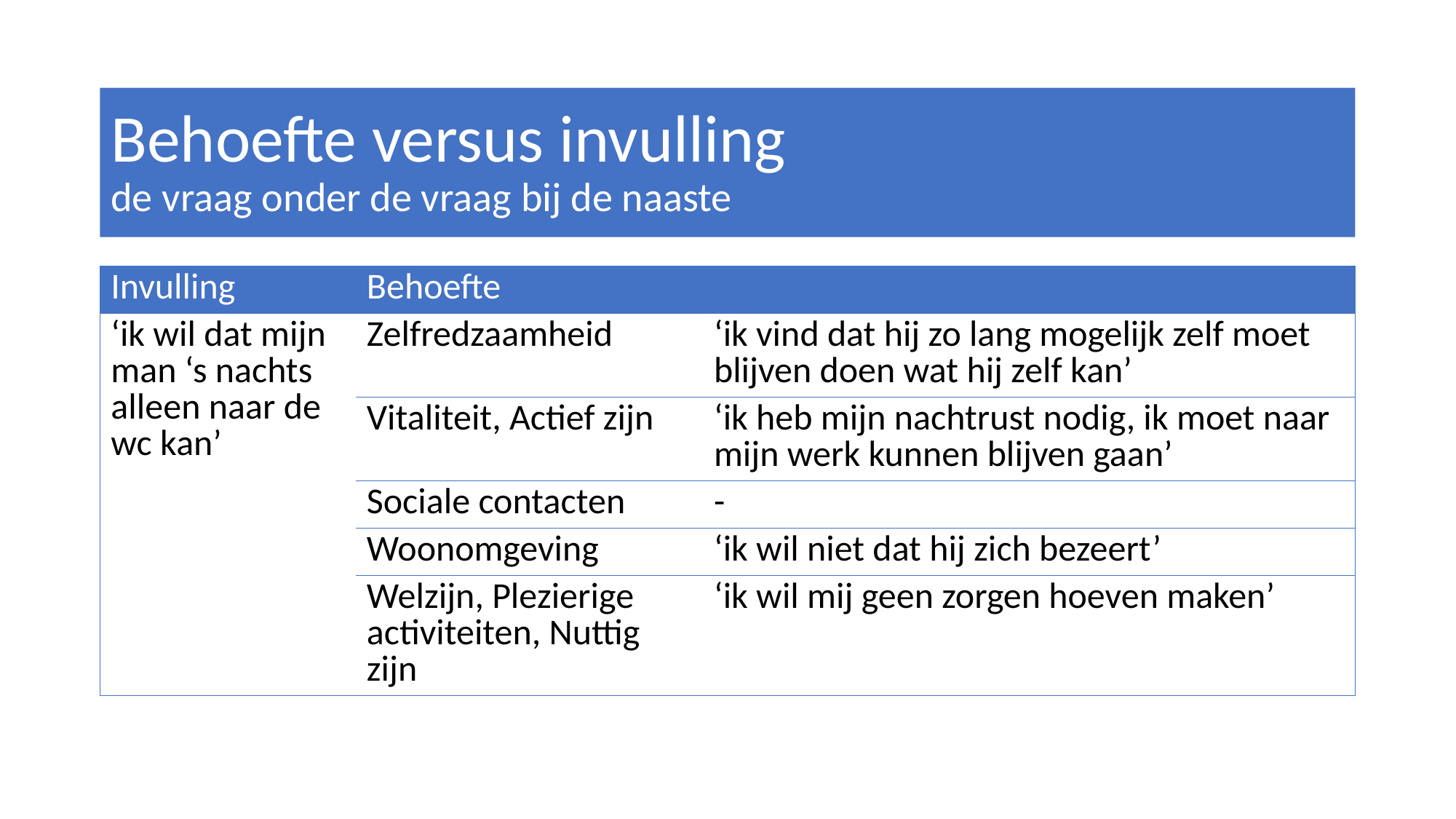

# Behoefte versus invulling de vraag onder de vraag bij de naaste
| Invulling | Behoefte |  |
| --- | --- | --- |
| ‘ik wil dat mijn man ‘s nachts alleen naar de wc kan’ | Zelfredzaamheid | ‘ik vind dat hij zo lang mogelijk zelf moet blijven doen wat hij zelf kan’ |
|  | Vitaliteit, Actief zijn | ‘ik heb mijn nachtrust nodig, ik moet naar mijn werk kunnen blijven gaan’ |
|  | Sociale contacten | - |
|  | Woonomgeving | ‘ik wil niet dat hij zich bezeert’ |
|  | Welzijn, Plezierige activiteiten, Nuttig zijn | ‘ik wil mij geen zorgen hoeven maken’ |